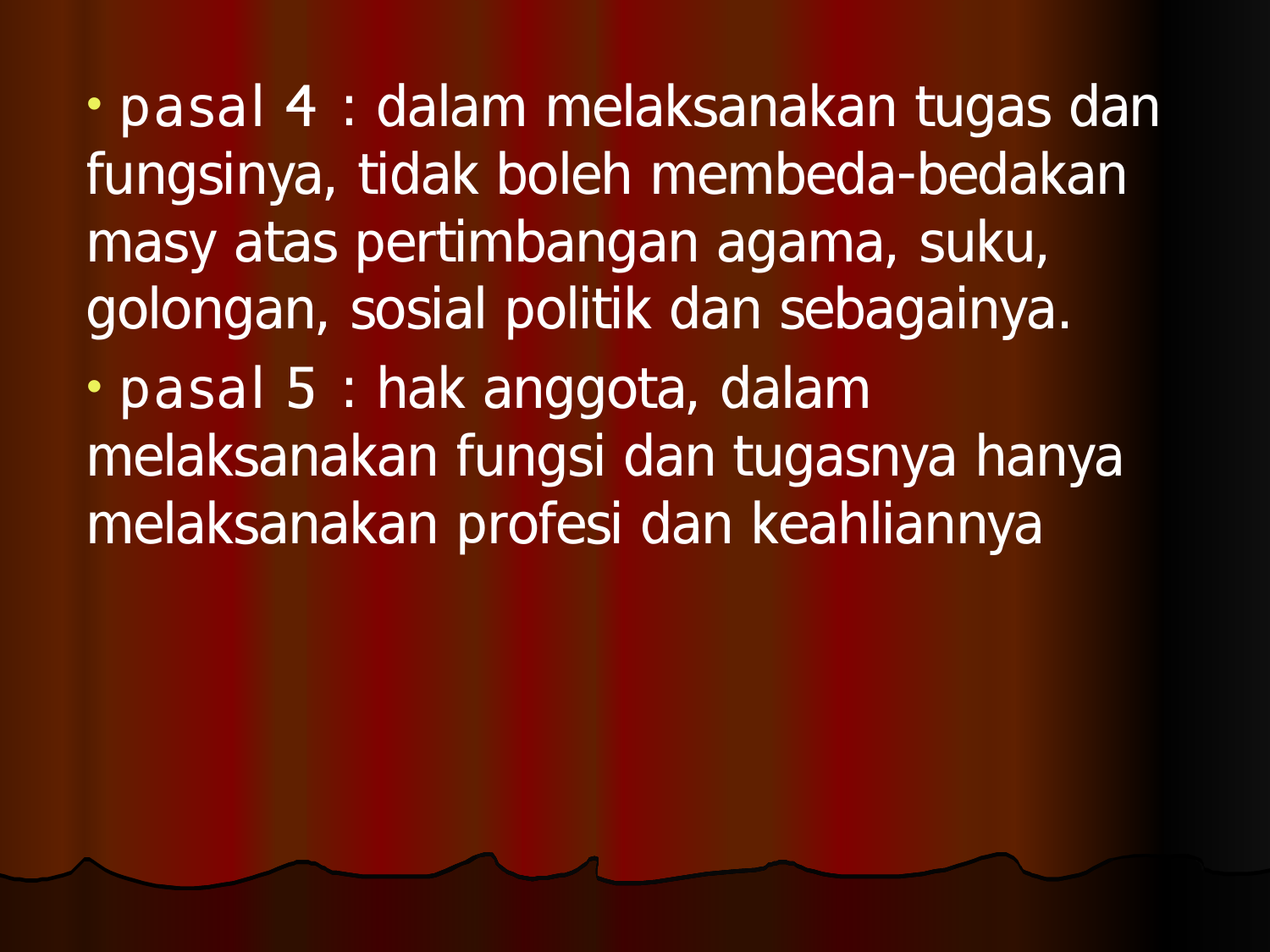

pasal 4 : dalam melaksanakan tugas dan fungsinya, tidak boleh membeda-bedakan masy atas pertimbangan agama, suku, golongan, sosial politik dan sebagainya.
 pasal 5 : hak anggota, dalam melaksanakan fungsi dan tugasnya hanya melaksanakan profesi dan keahliannya